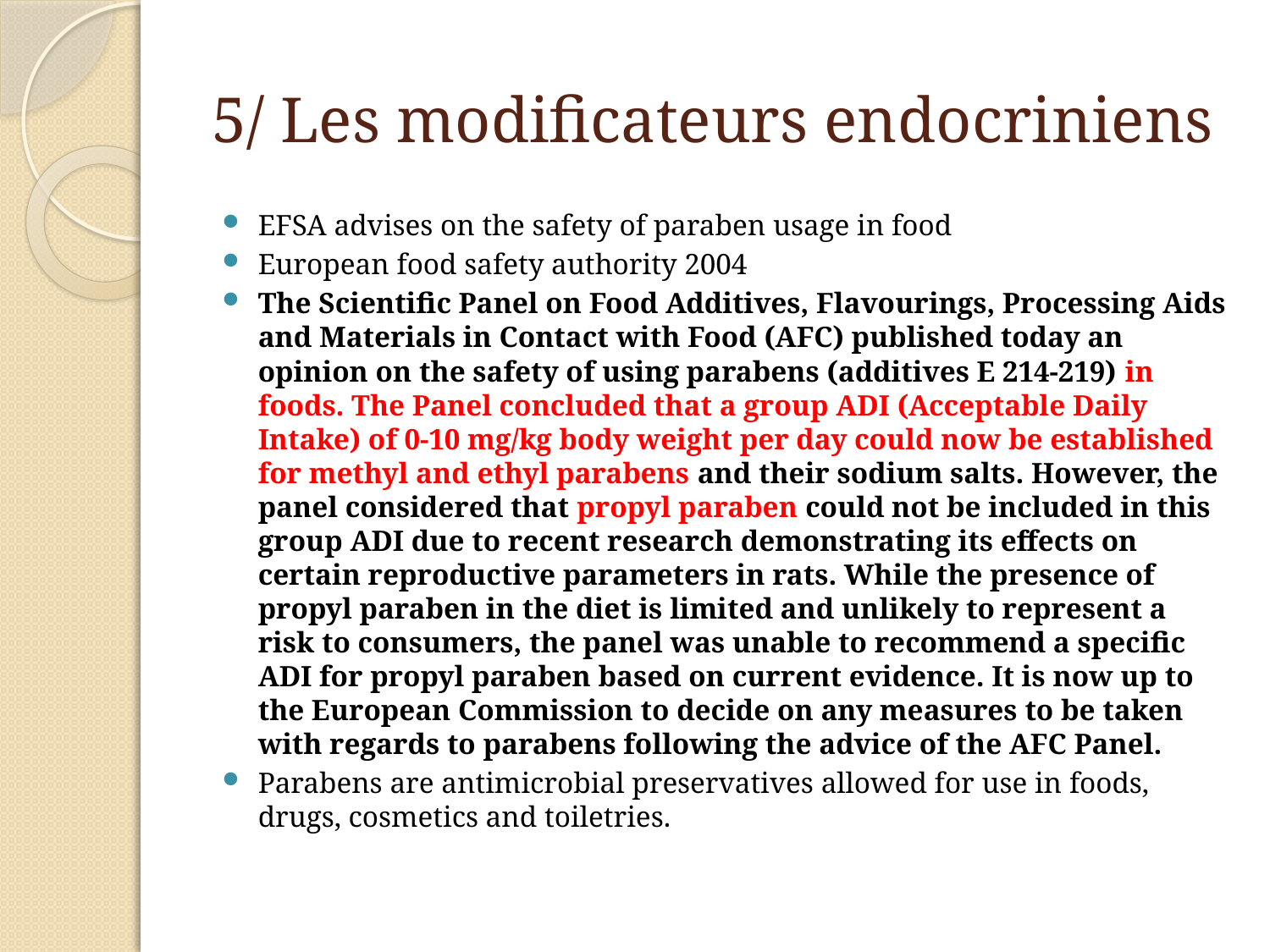

# 5/ Les modificateurs endocriniens
EFSA advises on the safety of paraben usage in food
European food safety authority 2004
The Scientific Panel on Food Additives, Flavourings, Processing Aids and Materials in Contact with Food (AFC) published today an opinion on the safety of using parabens (additives E 214-219) in foods. The Panel concluded that a group ADI (Acceptable Daily Intake) of 0-10 mg/kg body weight per day could now be established for methyl and ethyl parabens and their sodium salts. However, the panel considered that propyl paraben could not be included in this group ADI due to recent research demonstrating its effects on certain reproductive parameters in rats. While the presence of propyl paraben in the diet is limited and unlikely to represent a risk to consumers, the panel was unable to recommend a specific ADI for propyl paraben based on current evidence. It is now up to the European Commission to decide on any measures to be taken with regards to parabens following the advice of the AFC Panel.
Parabens are antimicrobial preservatives allowed for use in foods, drugs, cosmetics and toiletries.